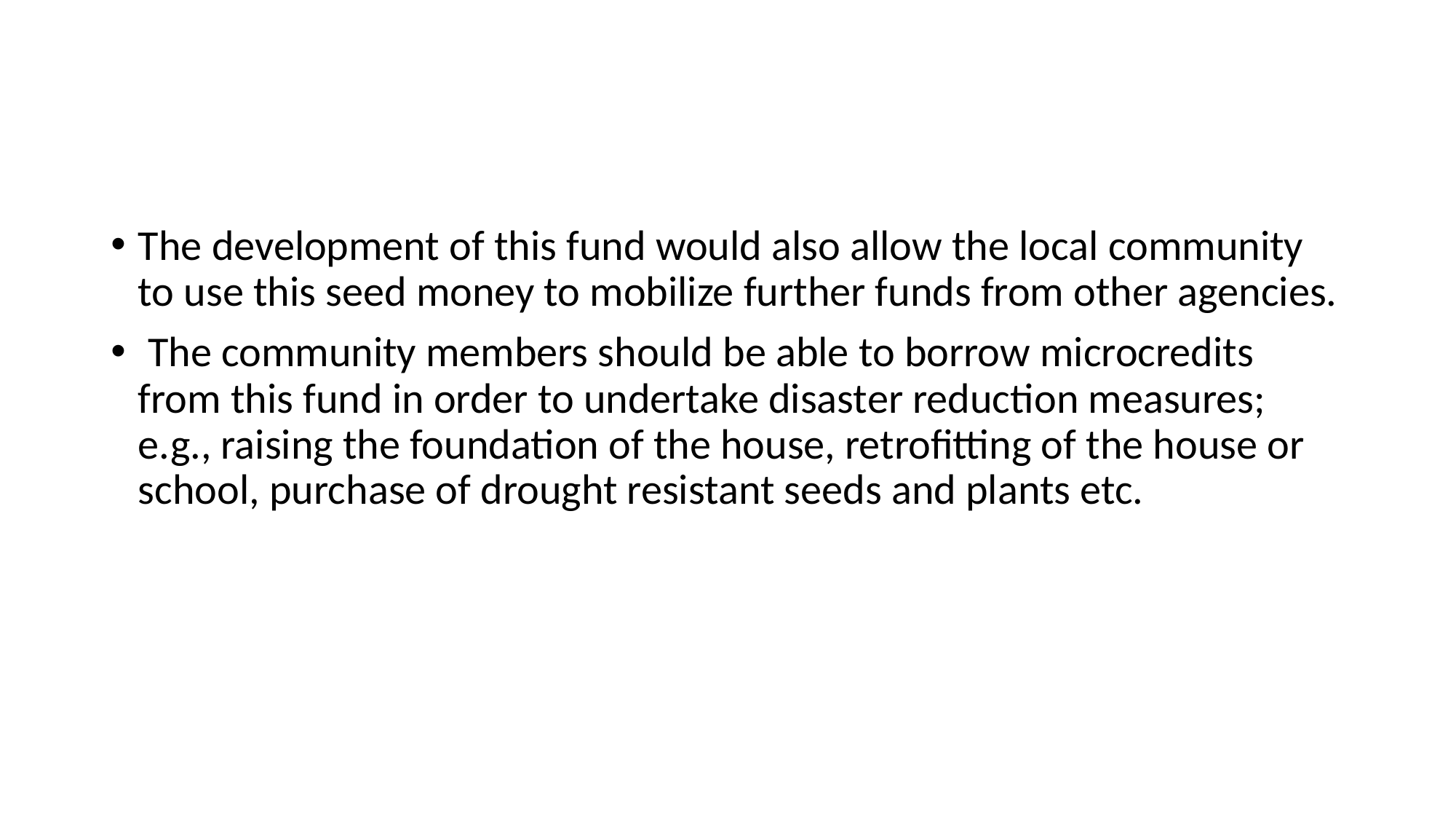

#
The development of this fund would also allow the local community to use this seed money to mobilize further funds from other agencies.
 The community members should be able to borrow microcredits from this fund in order to undertake disaster reduction measures; e.g., raising the foundation of the house, retrofitting of the house or school, purchase of drought resistant seeds and plants etc.